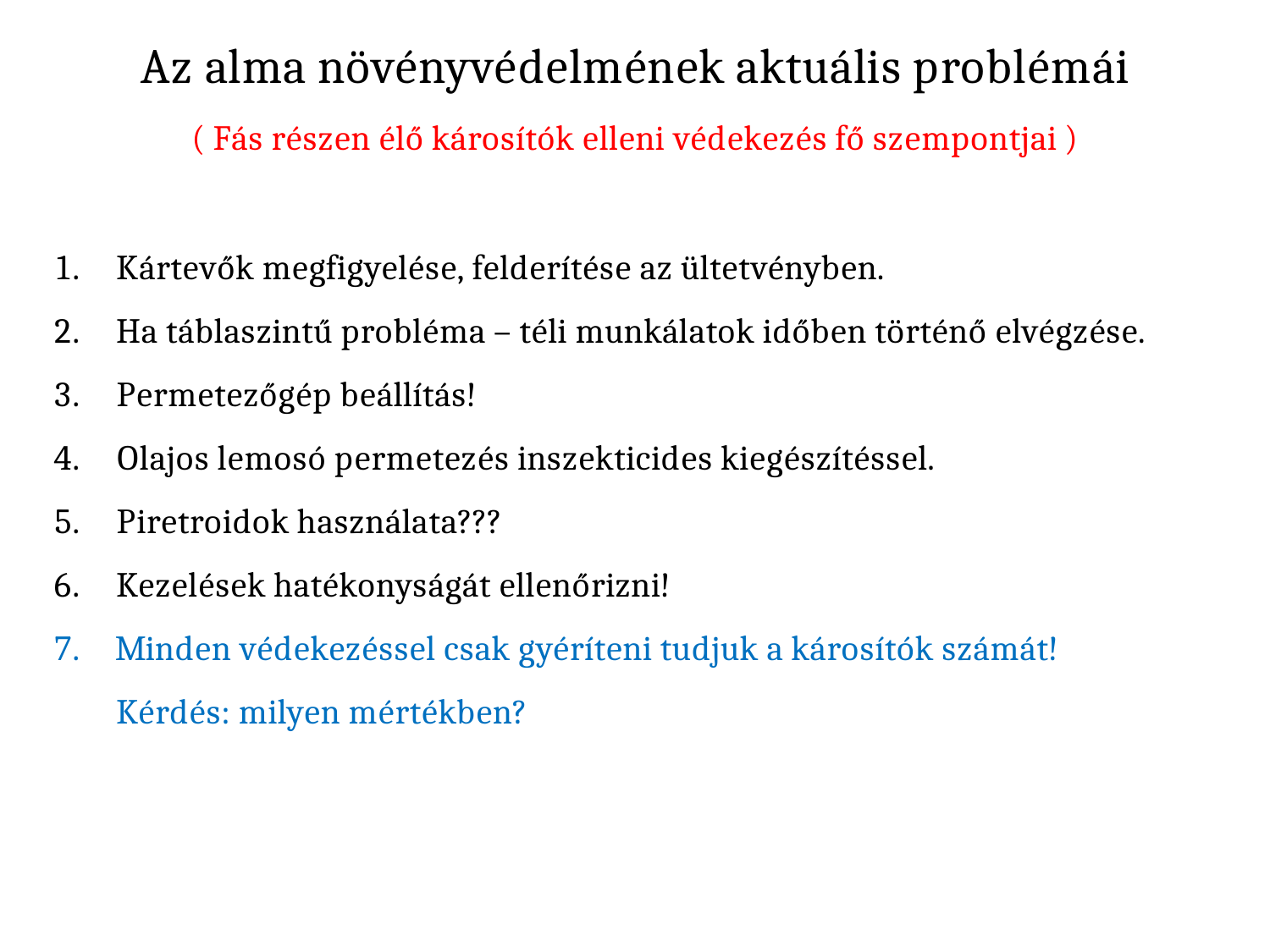

Az alma növényvédelmének aktuális problémái
( Fás részen élő károsítók elleni védekezés fő szempontjai )
Kártevők megfigyelése, felderítése az ültetvényben.
Ha táblaszintű probléma – téli munkálatok időben történő elvégzése.
Permetezőgép beállítás!
Olajos lemosó permetezés inszekticides kiegészítéssel.
Piretroidok használata???
Kezelések hatékonyságát ellenőrizni!
Minden védekezéssel csak gyéríteni tudjuk a károsítók számát!        Kérdés: milyen mértékben?